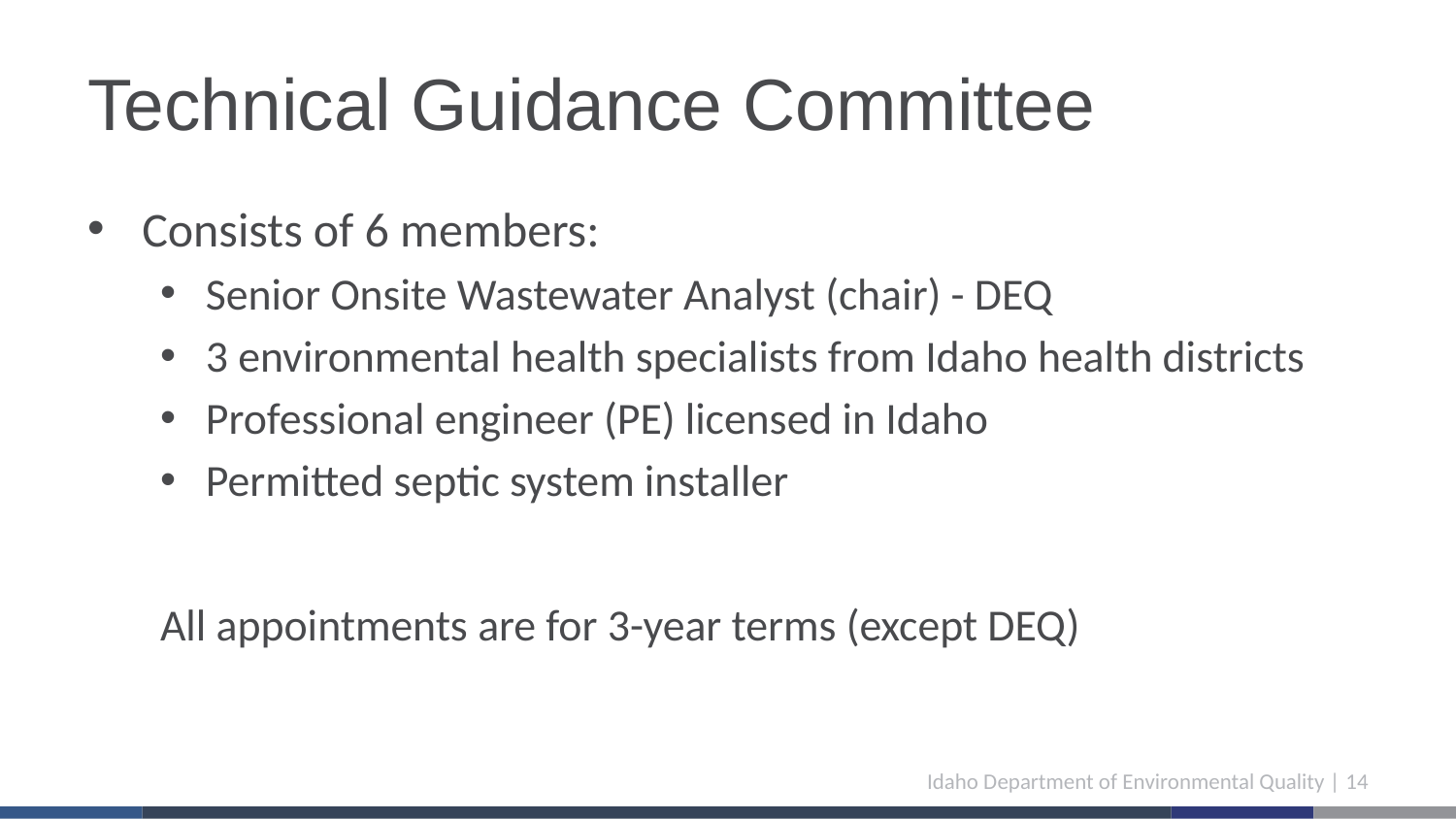

# Technical Guidance Committee
Consists of 6 members:
Senior Onsite Wastewater Analyst (chair) - DEQ
3 environmental health specialists from Idaho health districts
Professional engineer (PE) licensed in Idaho
Permitted septic system installer

All appointments are for 3-year terms (except DEQ)
Idaho Department of Environmental Quality | 14